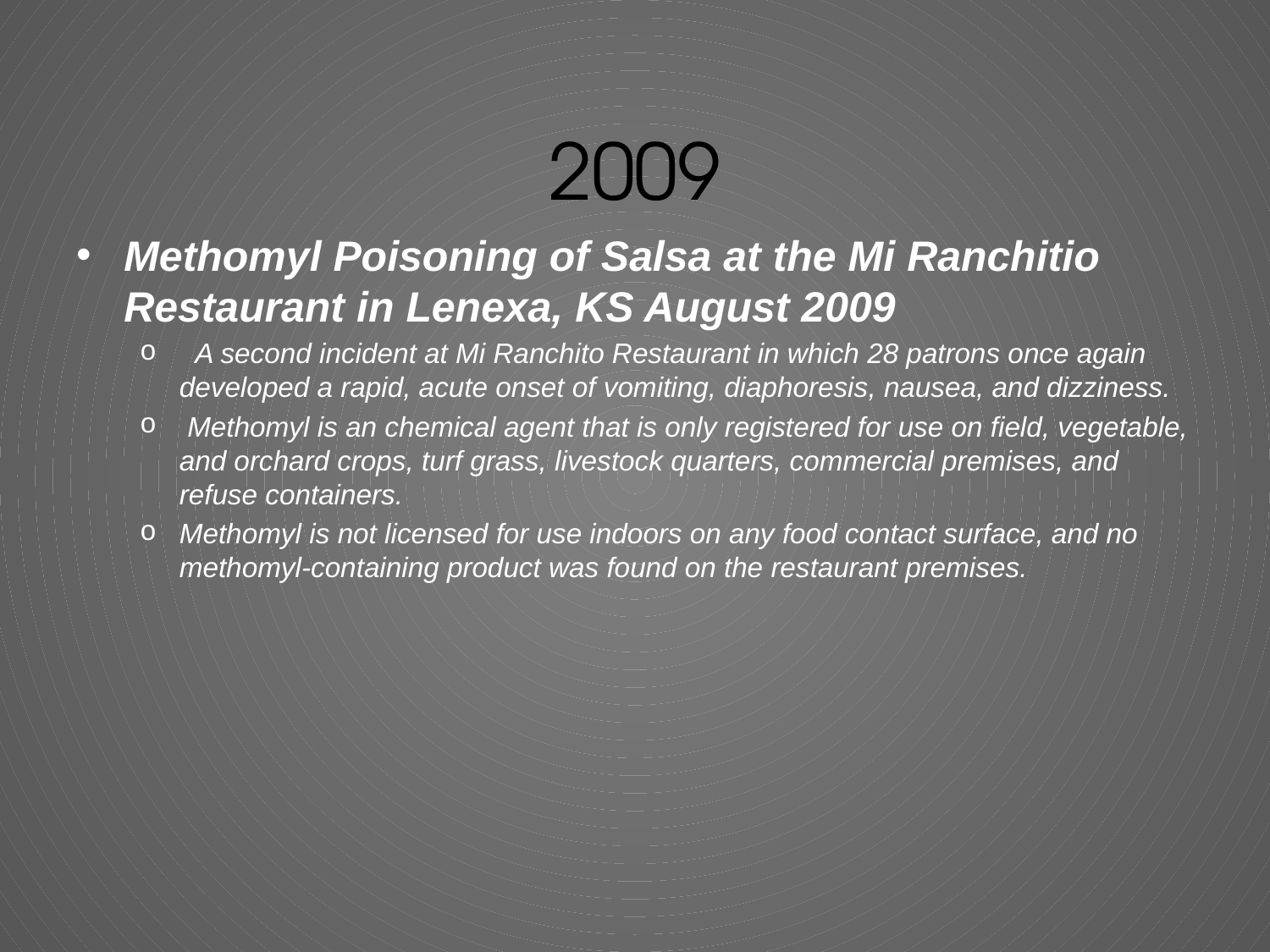

# 2009
Methomyl Poisoning of Salsa at the Mi Ranchitio Restaurant in Lenexa, KS August 2009
  A second incident at Mi Ranchito Restaurant in which 28 patrons once again developed a rapid, acute onset of vomiting, diaphoresis, nausea, and dizziness.
 Methomyl is an chemical agent that is only registered for use on field, vegetable, and orchard crops, turf grass, livestock quarters, commercial premises, and refuse containers.
Methomyl is not licensed for use indoors on any food contact surface, and no methomyl-containing product was found on the restaurant premises.